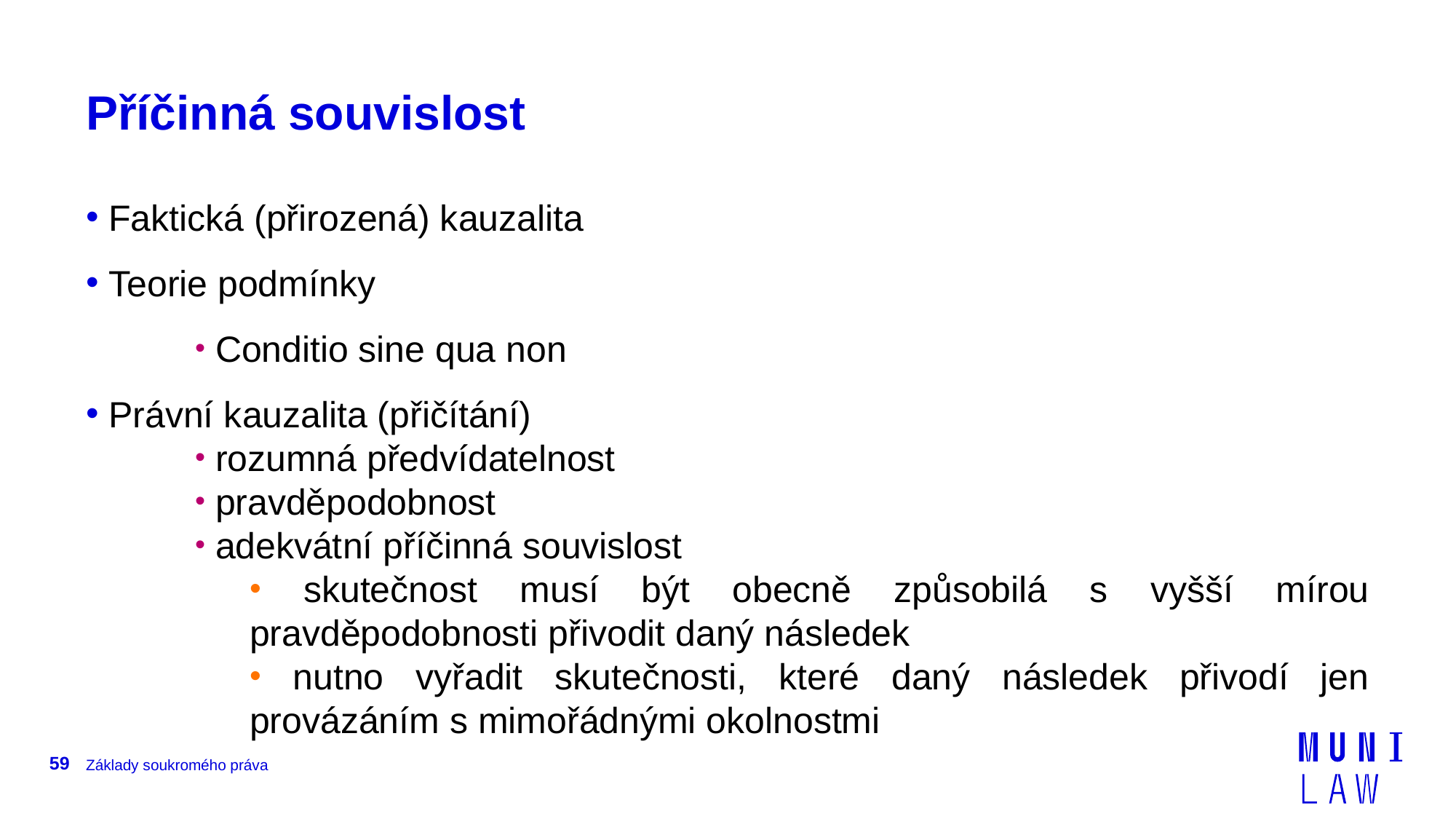

# Příčinná souvislost
 Faktická (přirozená) kauzalita
 Teorie podmínky
 Conditio sine qua non
 Právní kauzalita (přičítání)
 rozumná předvídatelnost
 pravděpodobnost
 adekvátní příčinná souvislost
 skutečnost musí být obecně způsobilá s vyšší mírou pravděpodobnosti přivodit daný následek
 nutno vyřadit skutečnosti, které daný následek přivodí jen provázáním s mimořádnými okolnostmi
59
Základy soukromého práva